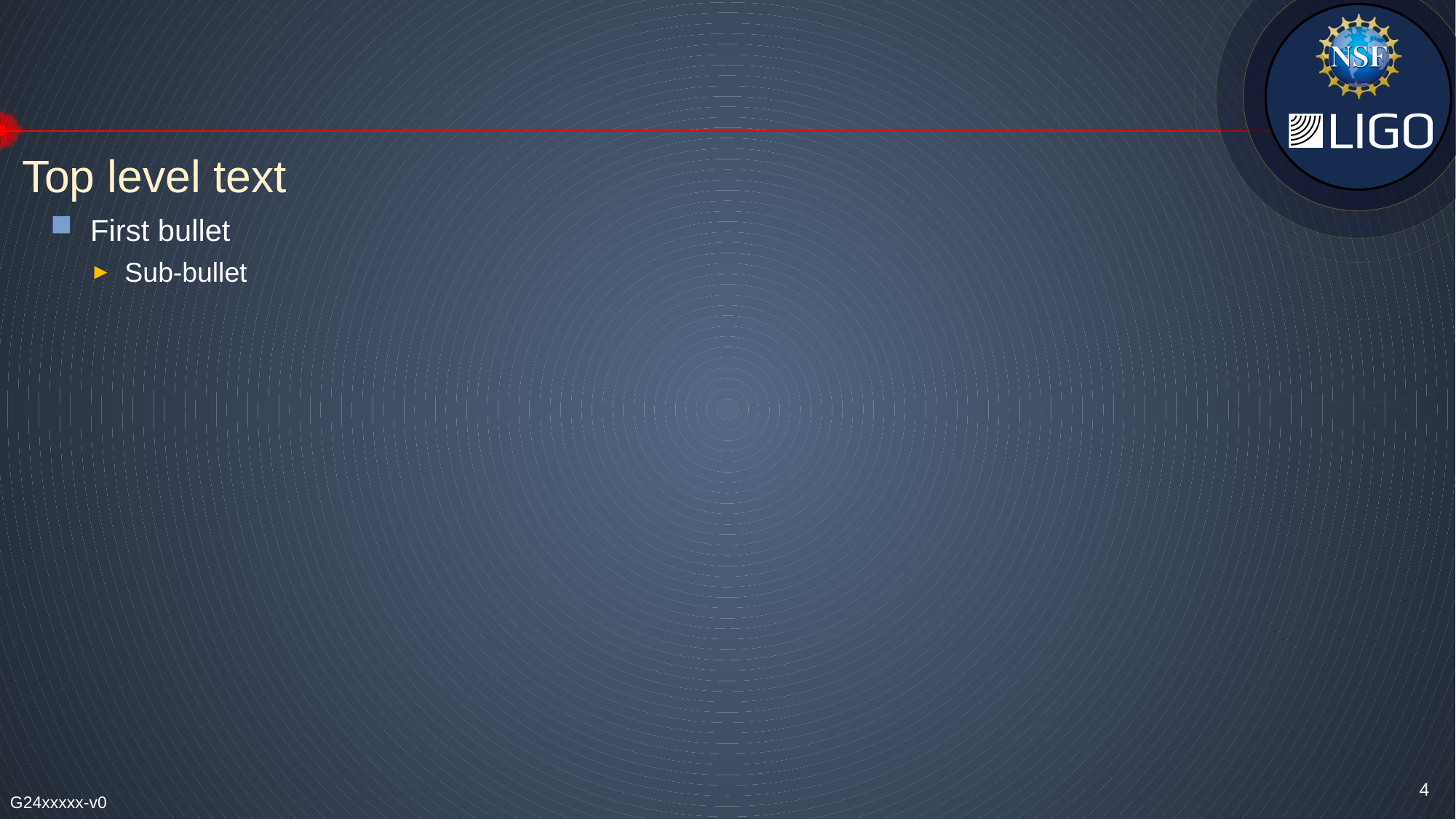

#
Top level text
First bullet
Sub-bullet

4
G24xxxxx-v0